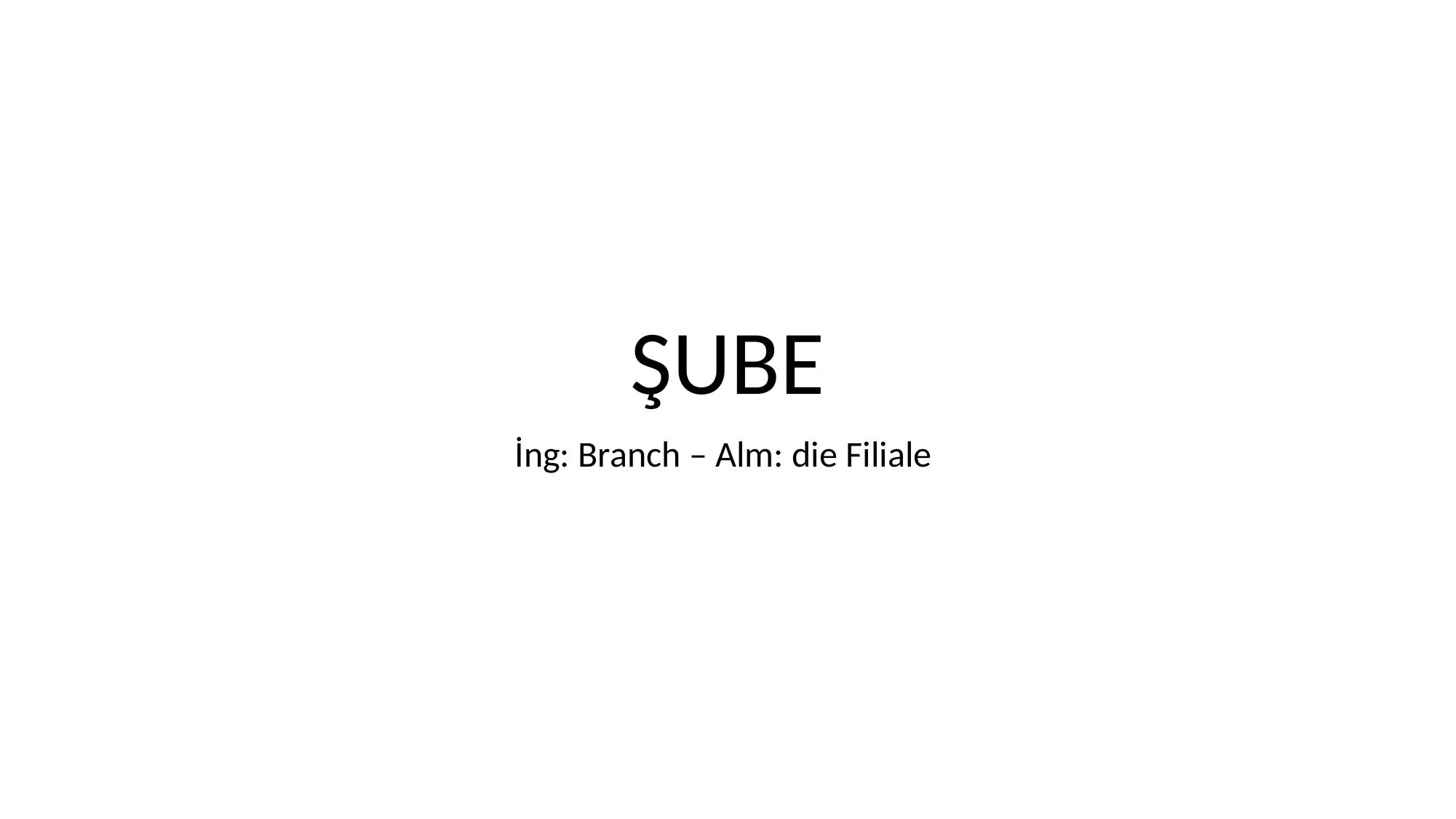

# ŞUBE
İng: Branch – Alm: die Filiale